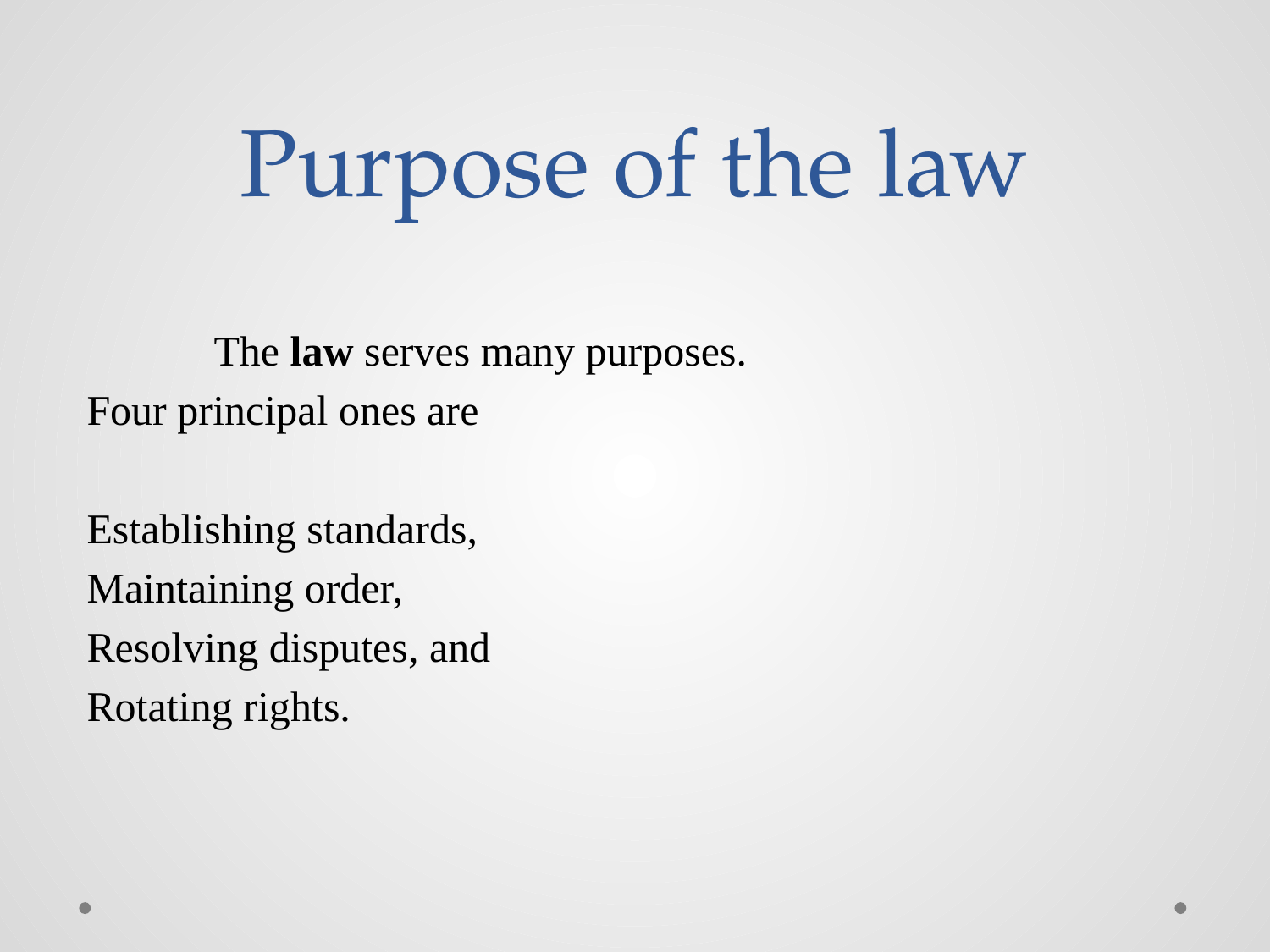

# Purpose of the law
	The law serves many purposes.
Four principal ones are

Establishing standards,
Maintaining order,
Resolving disputes, and
Rotating rights.